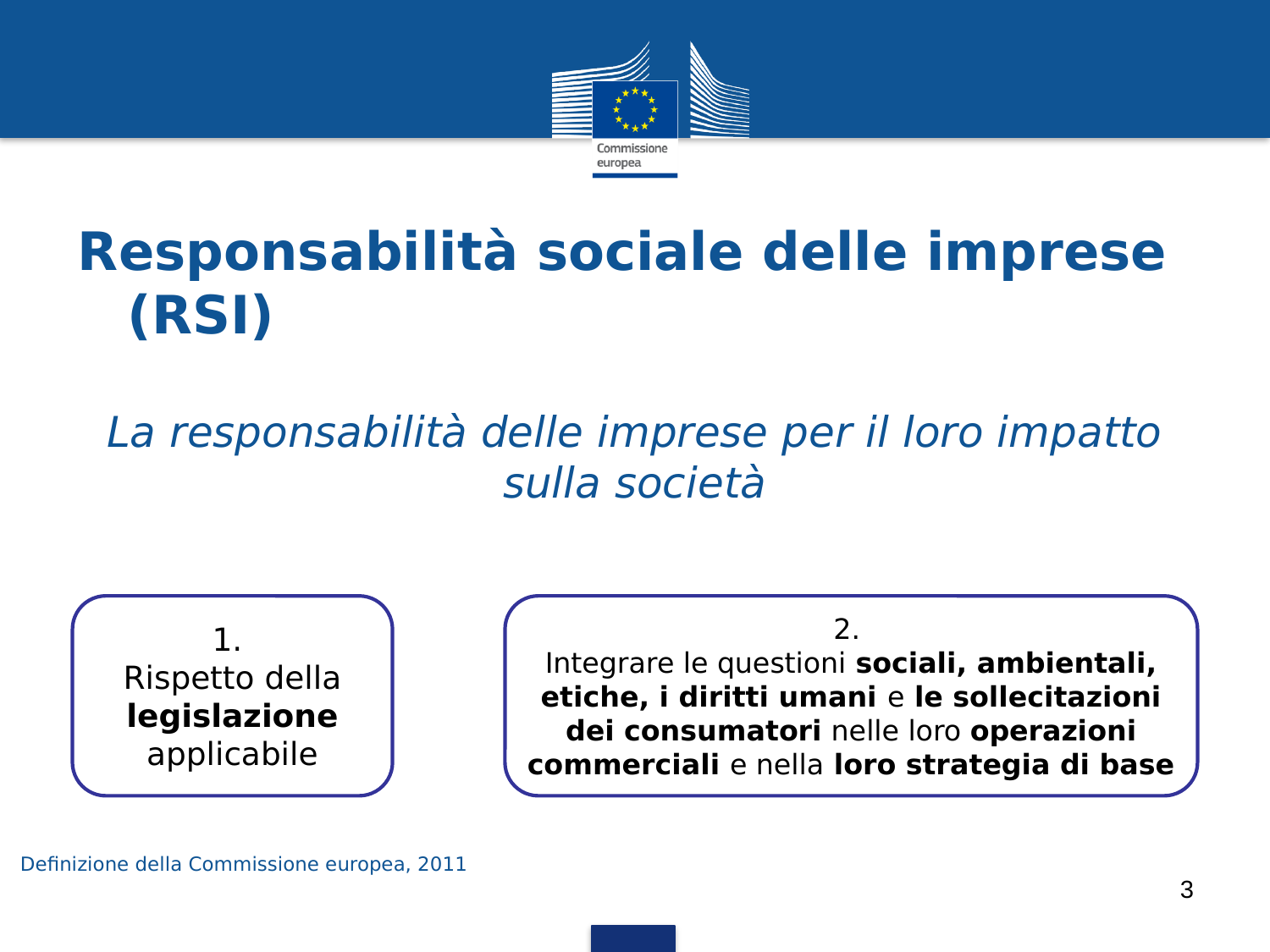

# Responsabilità sociale delle imprese (RSI)
La responsabilità delle imprese per il loro impatto sulla società

1.
Rispetto della legislazione applicabile
2.
Integrare le questioni sociali, ambientali, etiche, i diritti umani e le sollecitazioni dei consumatori nelle loro operazioni commerciali e nella loro strategia di base
Definizione della Commissione europea, 2011
3